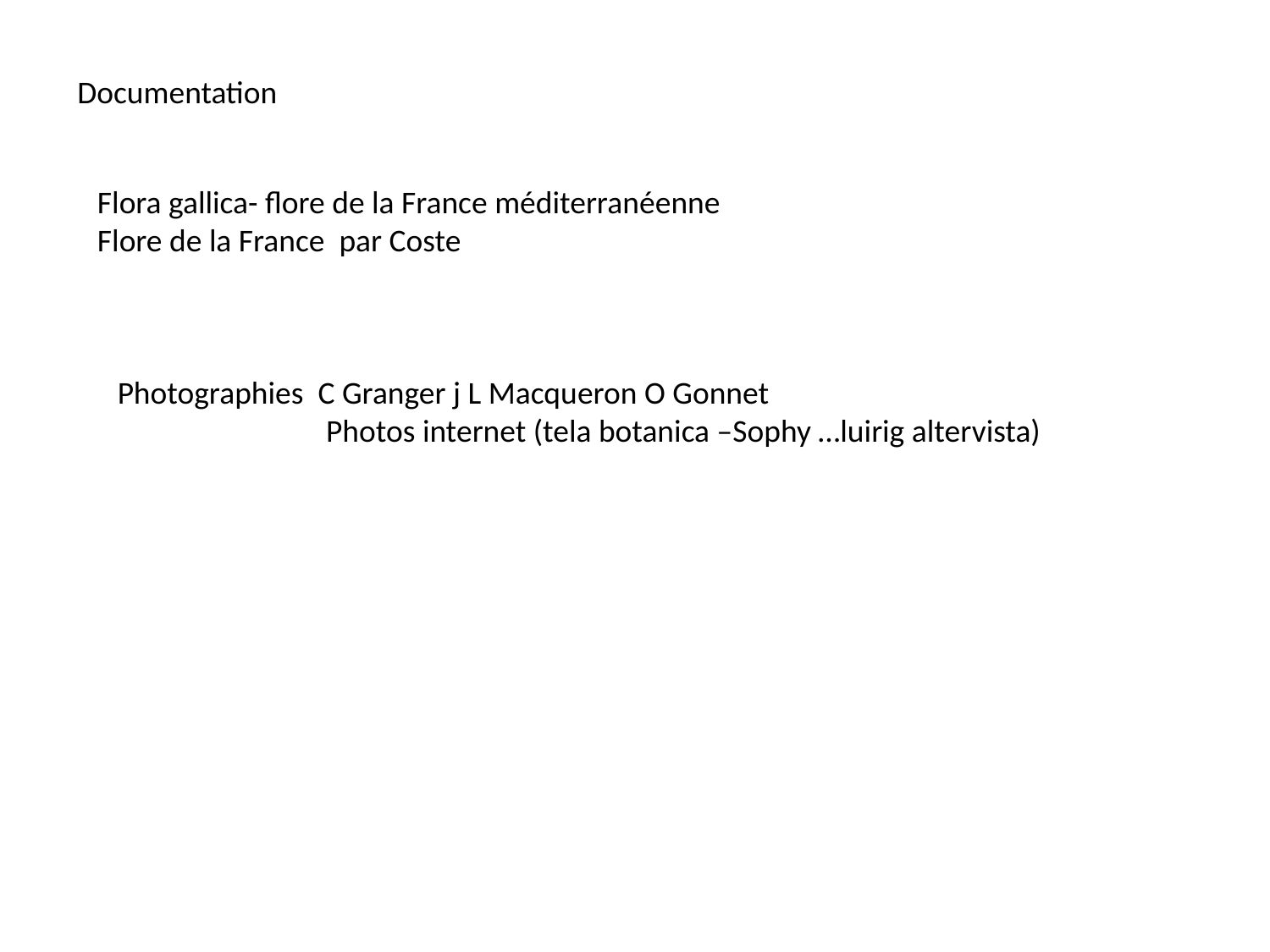

Documentation
Flora gallica- flore de la France méditerranéenne
Flore de la France  par Coste
Photographies  C Granger j L Macqueron O Gonnet
                             Photos internet (tela botanica –Sophy …luirig altervista)